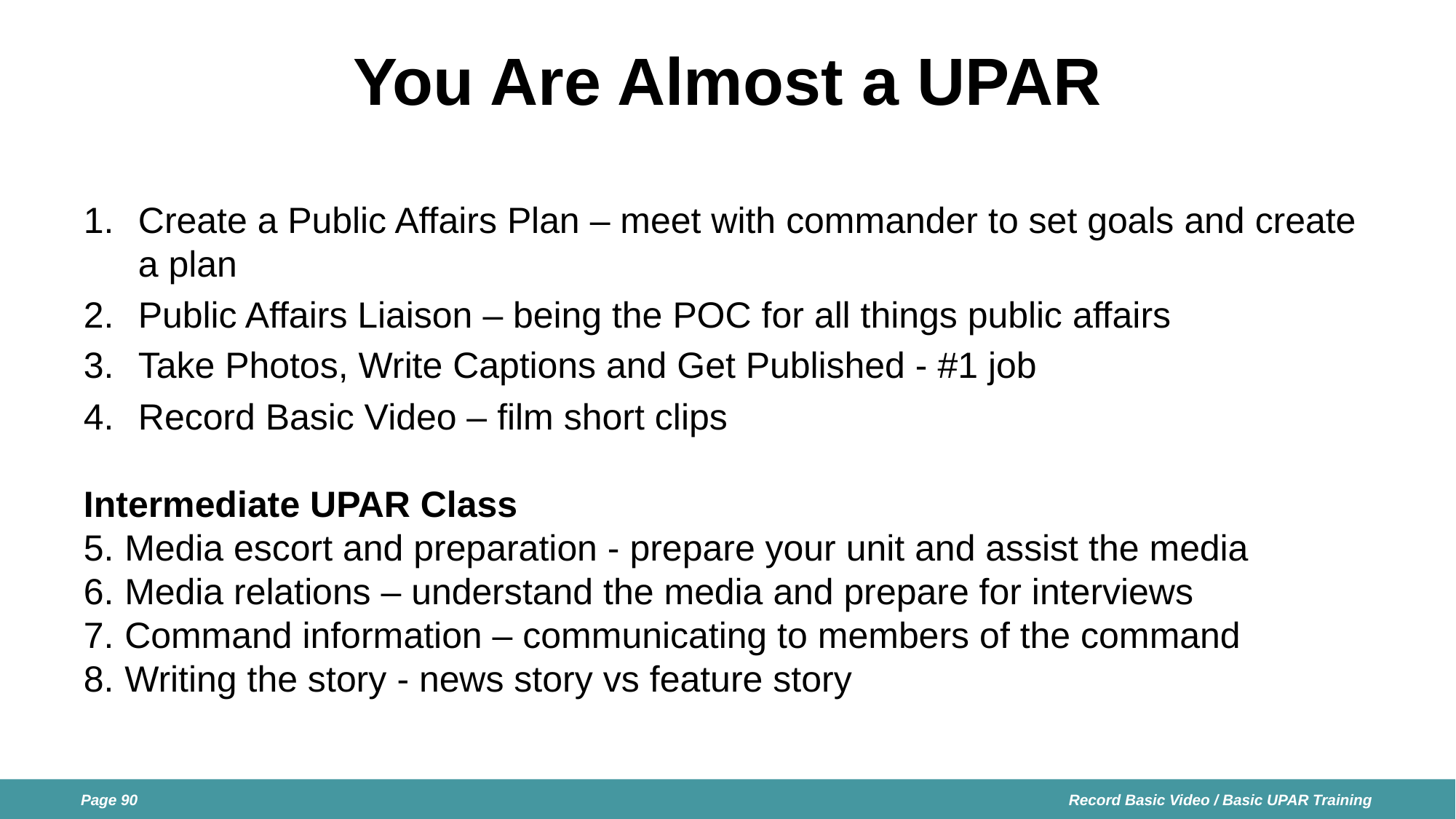

# You Are Almost a UPAR
Create a Public Affairs Plan – meet with commander to set goals and create a plan
Public Affairs Liaison – being the POC for all things public affairs
Take Photos, Write Captions and Get Published - #1 job
Record Basic Video – film short clips

Intermediate UPAR Class
Media escort and preparation - prepare your unit and assist the media
Media relations – understand the media and prepare for interviews
Command information – communicating to members of the command
Writing the story - news story vs feature story

Record Basic Video / Basic UPAR Training
Page 90